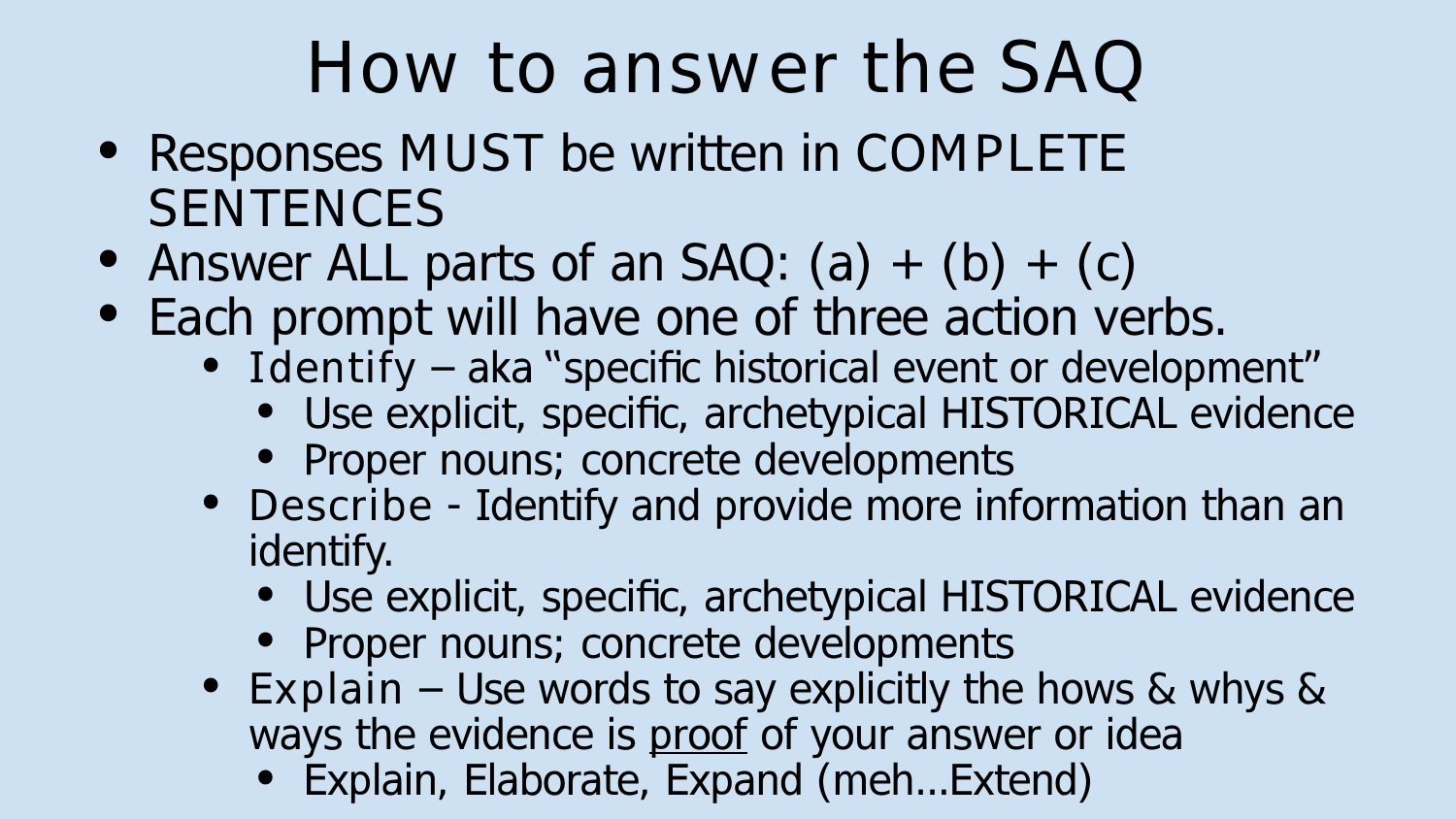

# How to answer the SAQ
Responses MUST be written in COMPLETE SENTENCES
Answer ALL parts of an SAQ: (a) + (b) + (c)
Each prompt will have one of three action verbs.
Identify – aka “specific historical event or development”
Use explicit, specific, archetypical HISTORICAL evidence
Proper nouns; concrete developments
Describe - Identify and provide more information than an identify.
Use explicit, specific, archetypical HISTORICAL evidence
Proper nouns; concrete developments
Explain – Use words to say explicitly the hows & whys & ways the evidence is proof of your answer or idea
Explain, Elaborate, Expand (meh…Extend)